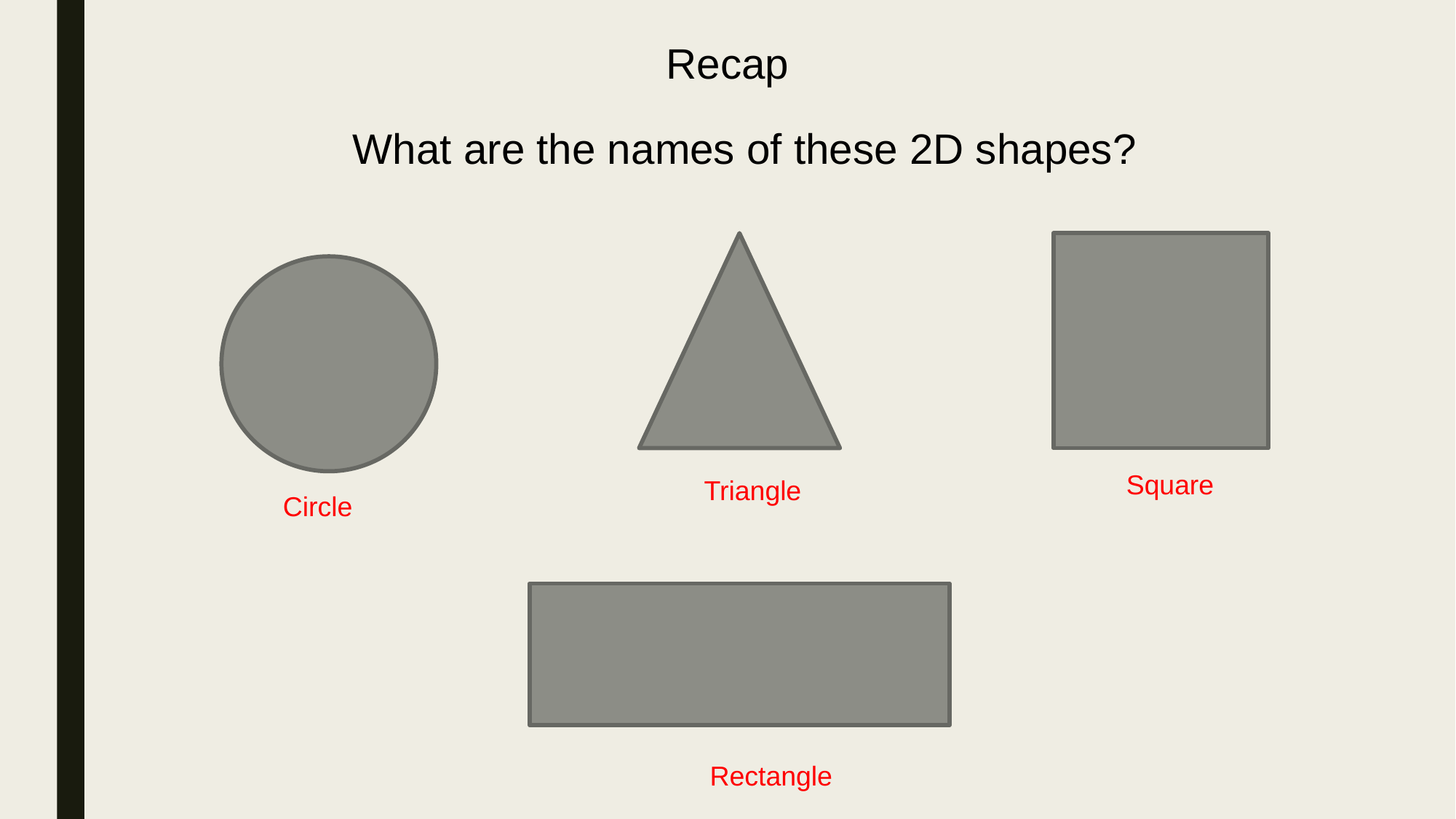

Recap
What are the names of these 2D shapes?

Square
Triangle
Circle

Rectangle